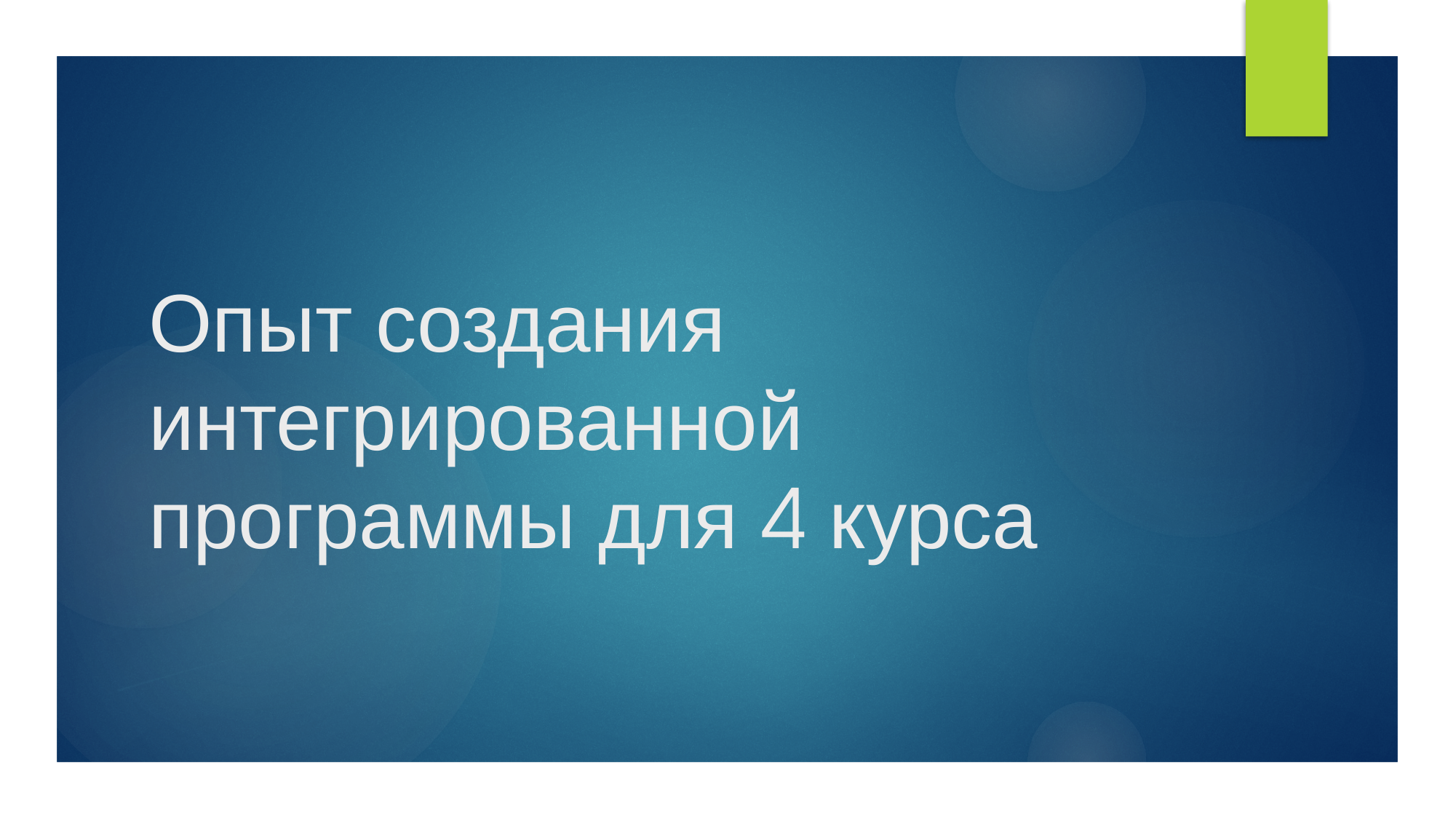

# Опыт создания интегрированной программы для 4 курса